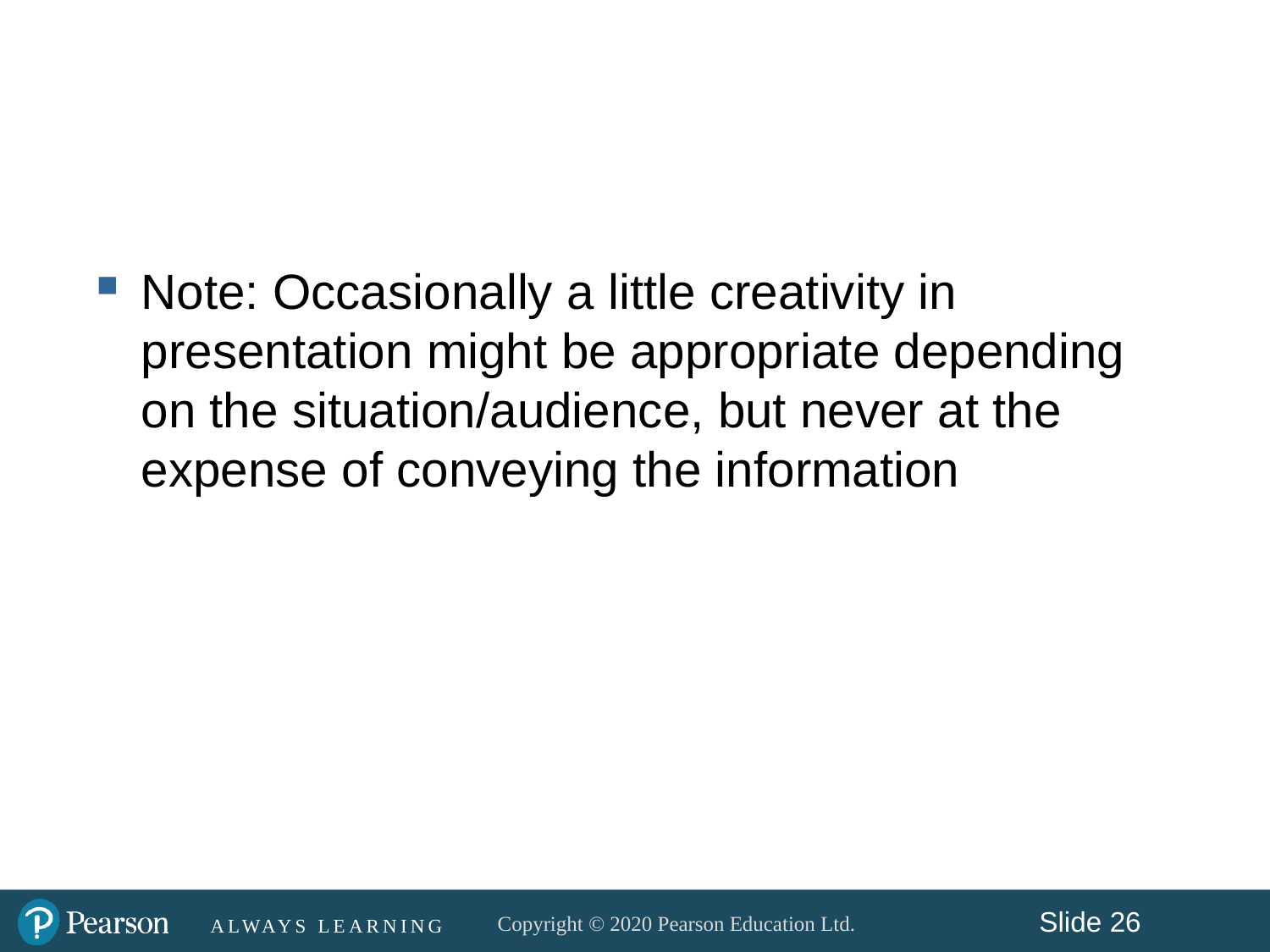

#
Note: Occasionally a little creativity in presentation might be appropriate depending on the situation/audience, but never at the expense of conveying the information